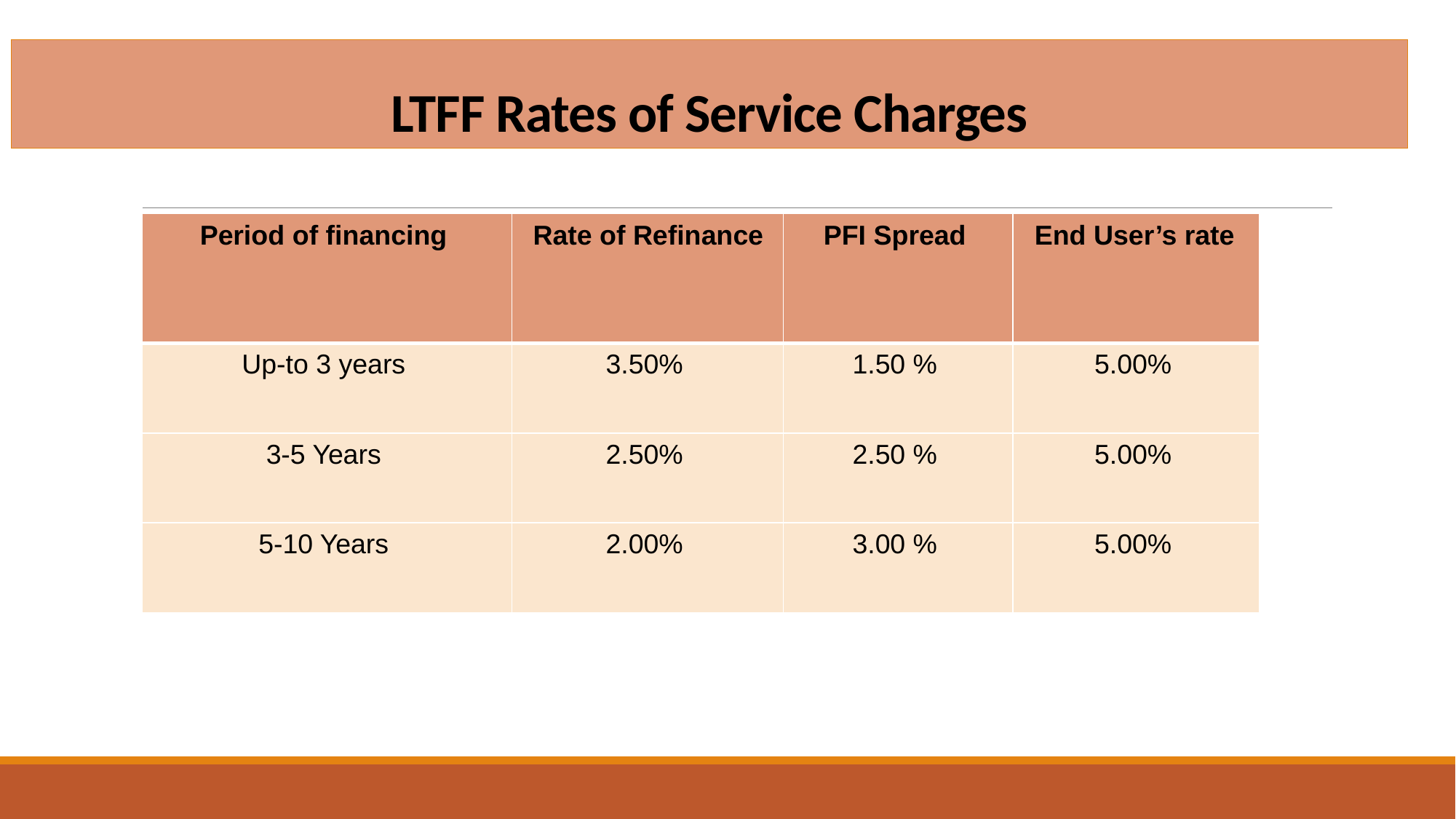

# LTFF Rates of Service Charges
| Period of financing | Rate of Refinance | PFI Spread | End User’s rate |
| --- | --- | --- | --- |
| Up‐to 3 years | 3.50% | 1.50 % | 5.00% |
| 3‐5 Years | 2.50% | 2.50 % | 5.00% |
| 5‐10 Years | 2.00% | 3.00 % | 5.00% |